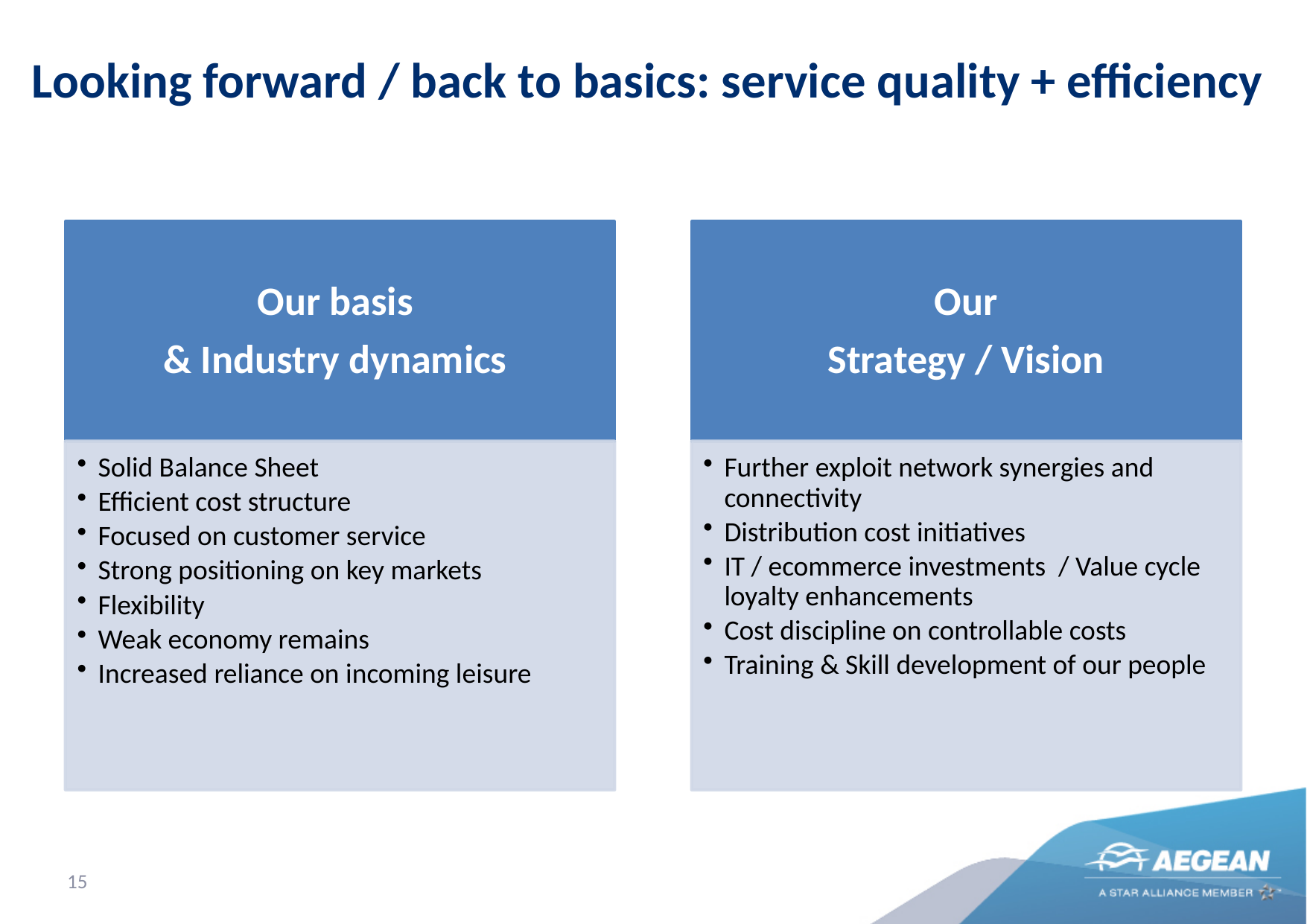

# Looking forward / back to basics: service quality + efficiency
Our basis
& Industry dynamics
Solid Balance Sheet
Efficient cost structure
Focused on customer service
Strong positioning on key markets
Flexibility
Weak economy remains
Increased reliance on incoming leisure
Our
Strategy / Vision
Further exploit network synergies and connectivity
Distribution cost initiatives
IT / ecommerce investments  / Value cycle loyalty enhancements
Cost discipline on controllable costs
Training & Skill development of our people
15